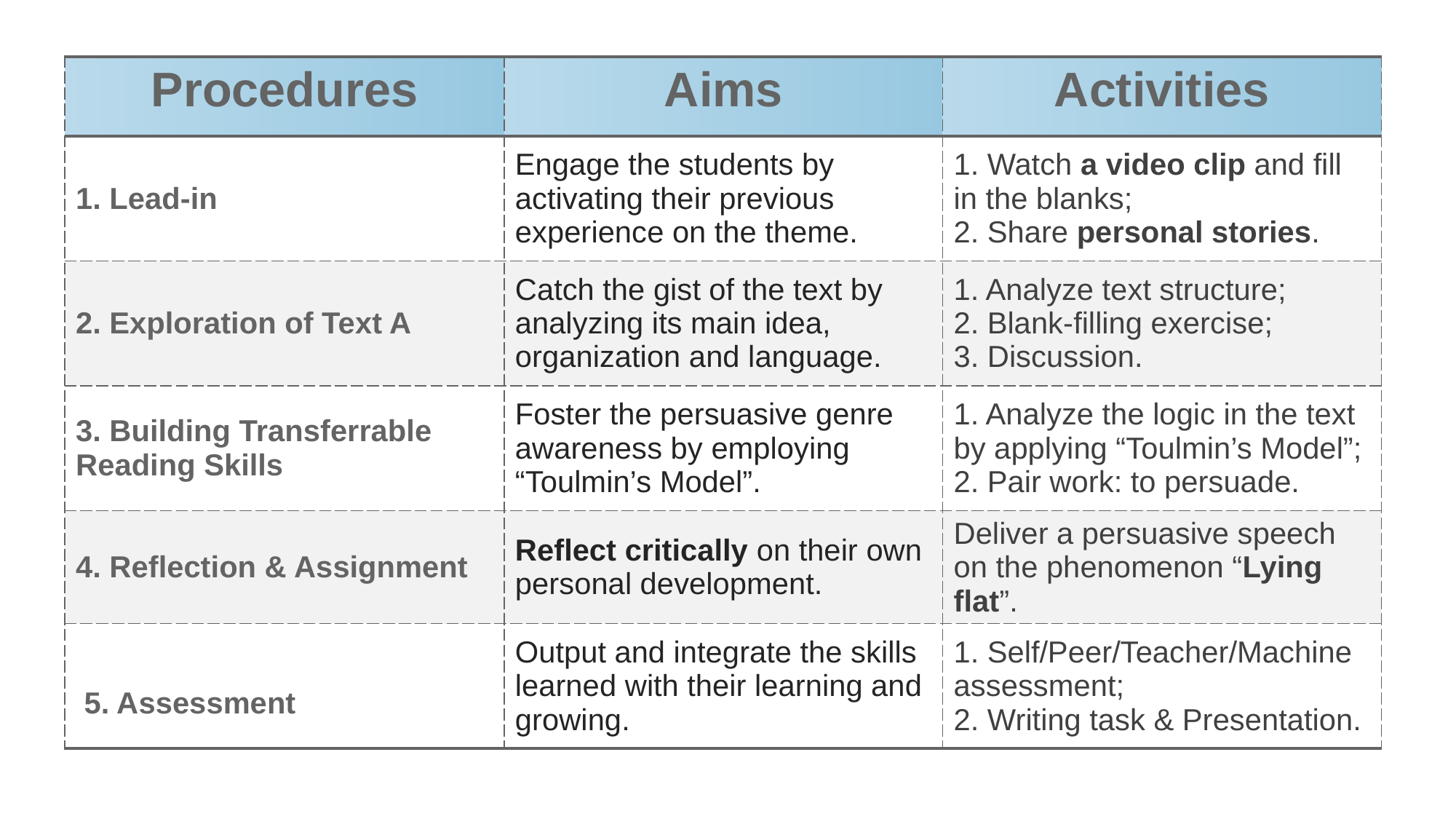

| Procedures | Aims | Activities |
| --- | --- | --- |
| 1. Lead-in | Engage the students by activating their previous experience on the theme. | 1. Watch a video clip and fill in the blanks; 2. Share personal stories. |
| 2. Exploration of Text A | Catch the gist of the text by analyzing its main idea, organization and language. | 1. Analyze text structure; 2. Blank-filling exercise; 3. Discussion. |
| 3. Building Transferrable Reading Skills | Foster the persuasive genre awareness by employing “Toulmin’s Model”. | 1. Analyze the logic in the text by applying “Toulmin’s Model”; 2. Pair work: to persuade. |
| 4. Reflection & Assignment | Reflect critically on their own personal development. | Deliver a persuasive speech on the phenomenon “Lying flat”. |
| 5. Assessment | Output and integrate the skills learned with their learning and growing. | 1. Self/Peer/Teacher/Machine assessment; 2. Writing task & Presentation. |